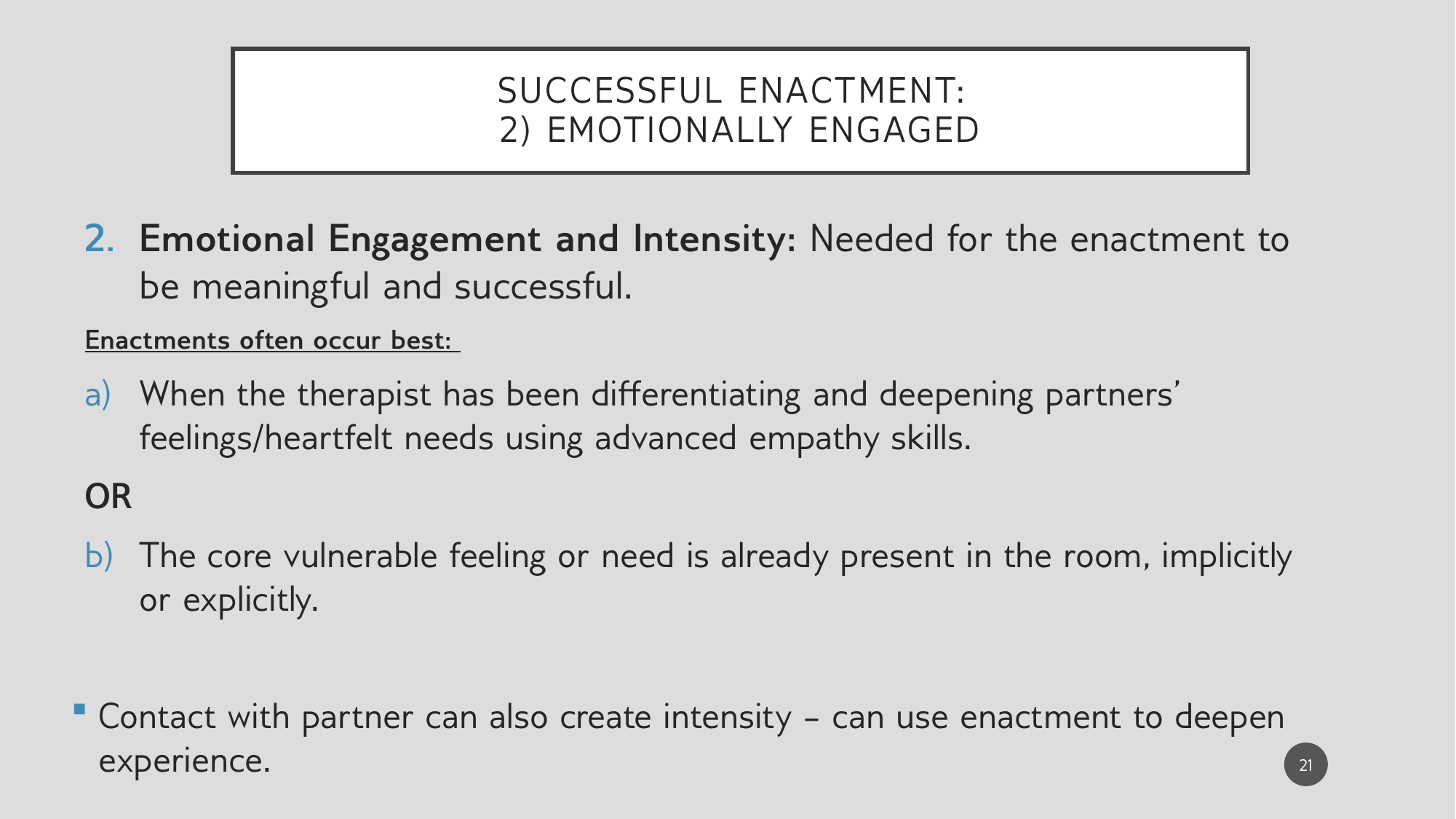

# SUCCESSFUL ENACTMENT: 2) Emotionally Engaged
Emotional Engagement and Intensity: Needed for the enactment to be meaningful and successful.
Enactments often occur best:
When the therapist has been differentiating and deepening partners’ feelings/heartfelt needs using advanced empathy skills.
OR
The core vulnerable feeling or need is already present in the room, implicitly or explicitly.

Contact with partner can also create intensity – can use enactment to deepen experience.
21